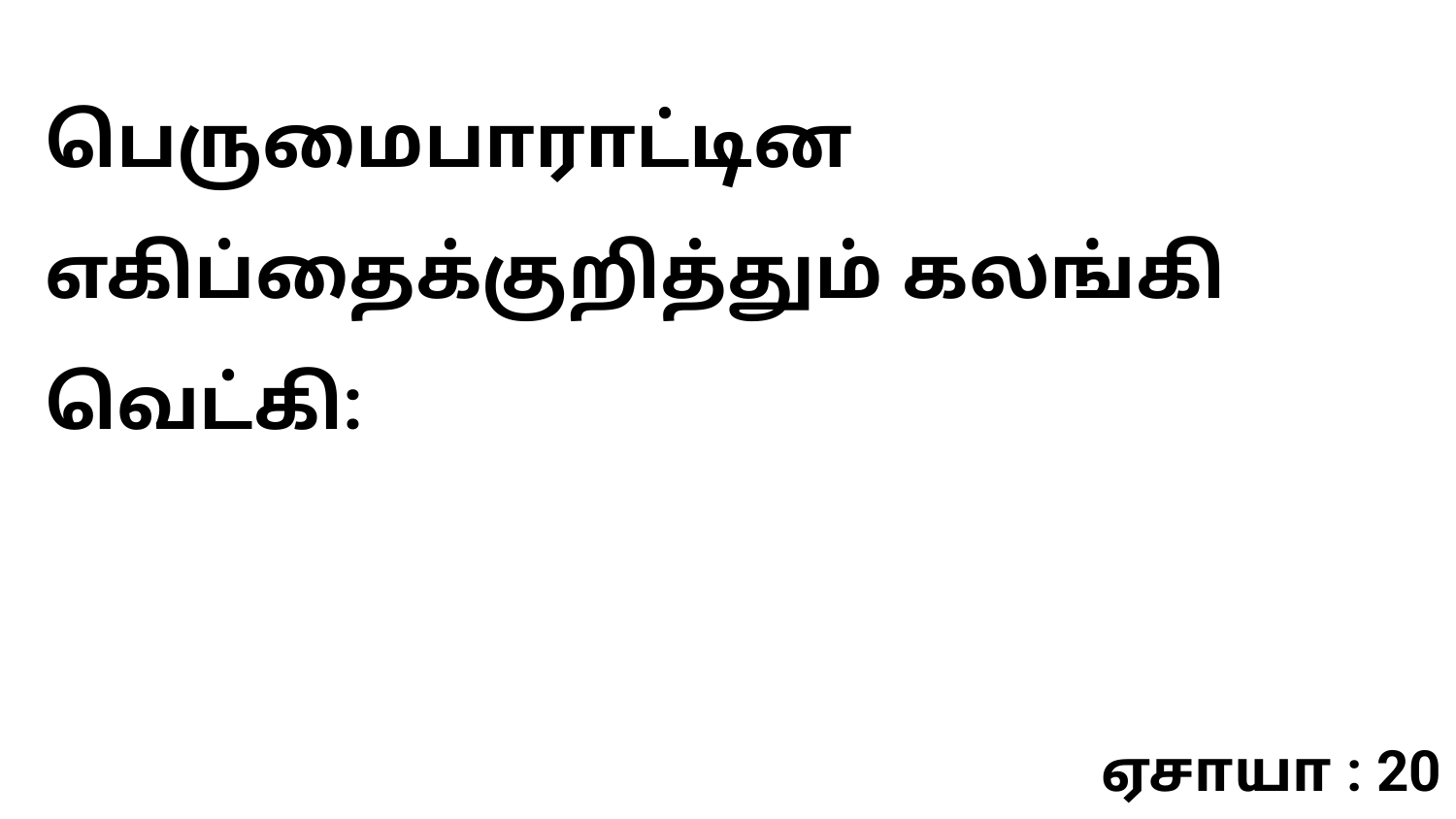

பெருமைபாராட்டின எகிப்தைக்குறித்தும் கலங்கி வெட்கி:
ஏசாயா : 20